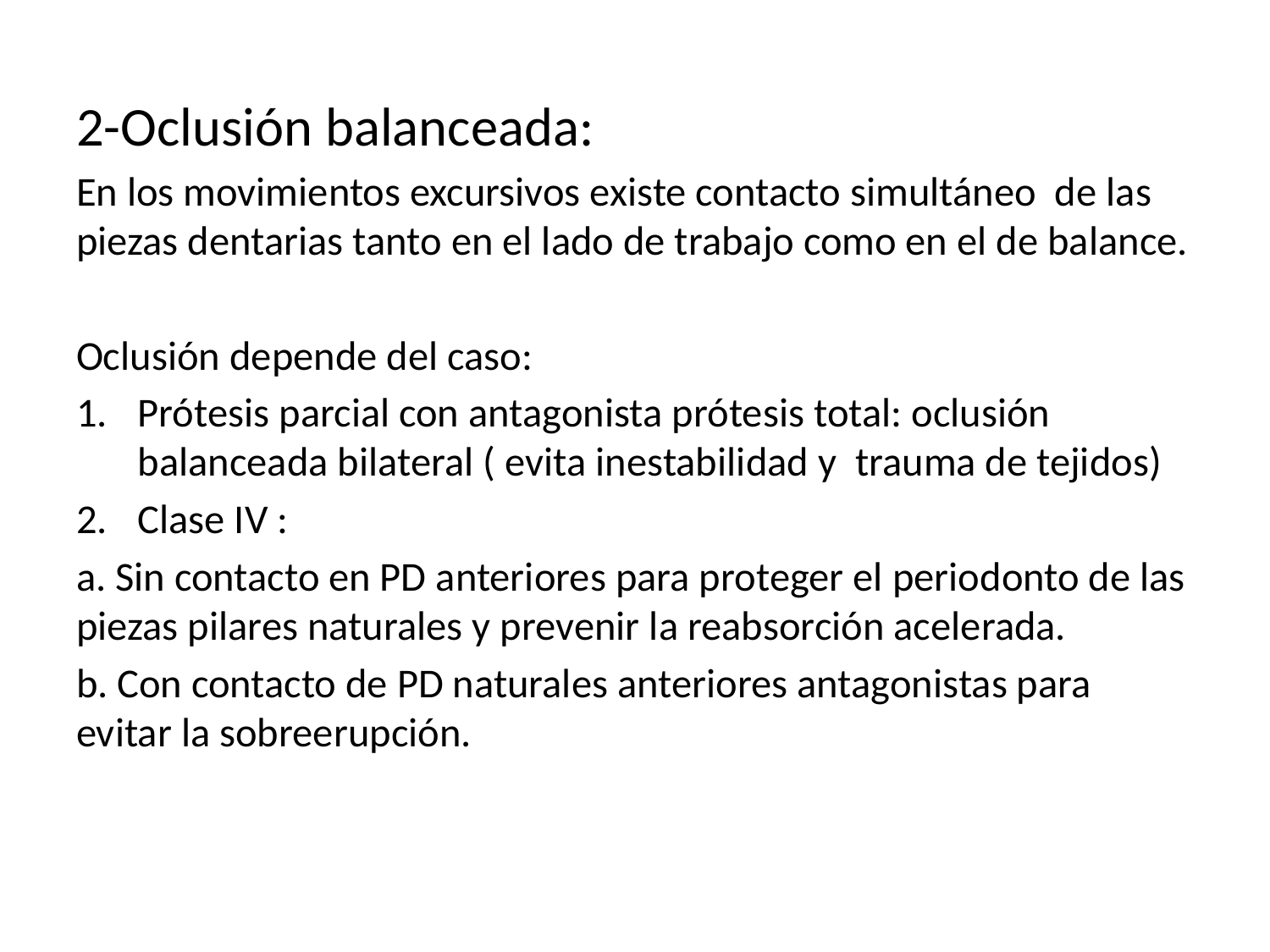

2-Oclusión balanceada:
En los movimientos excursivos existe contacto simultáneo  de las piezas dentarias tanto en el lado de trabajo como en el de balance.

Oclusión depende del caso:
Prótesis parcial con antagonista prótesis total: oclusión balanceada bilateral ( evita inestabilidad y  trauma de tejidos)
Clase IV :
a. Sin contacto en PD anteriores para proteger el periodonto de las piezas pilares naturales y prevenir la reabsorción acelerada.
b. Con contacto de PD naturales anteriores antagonistas para evitar la sobreerupción.